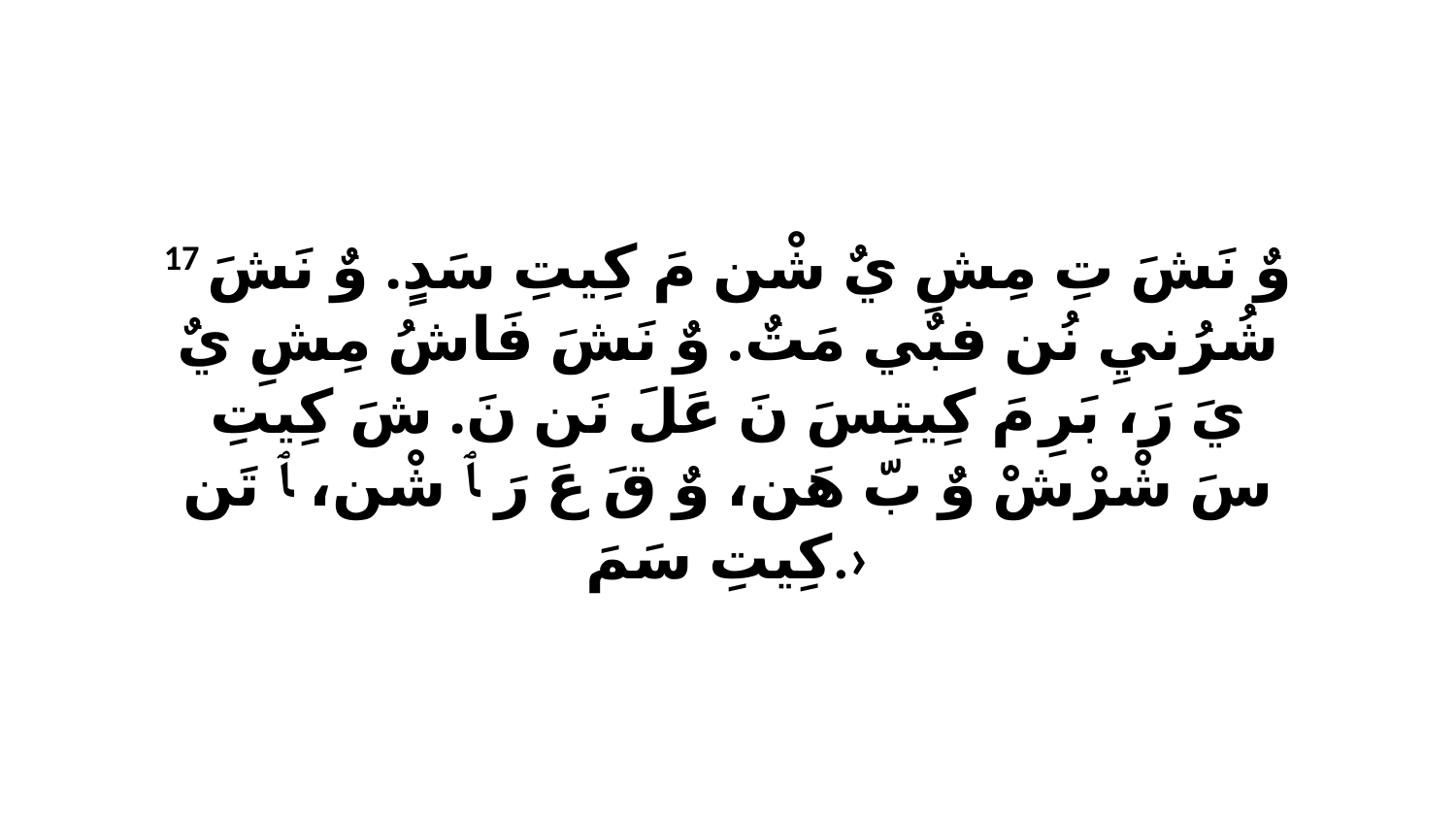

17 وٌ نَشَ تِ مِشِ يٌ شْن مَ كِيتِ سَدٍ. وٌ نَشَ شُرُنيِ نُن فبٌي مَتٌ. وٌ نَشَ فَاشُ مِشِ يٌ يَ رَ، بَرِ مَ كِيتِسَ نَ عَلَ نَن نَ. شَ كِيتِ سَ شْرْشْ وٌ بّ هَن، وٌ قَ عَ رَ ﭑ شْن، ﭑ تَن كِيتِ سَمَ.›